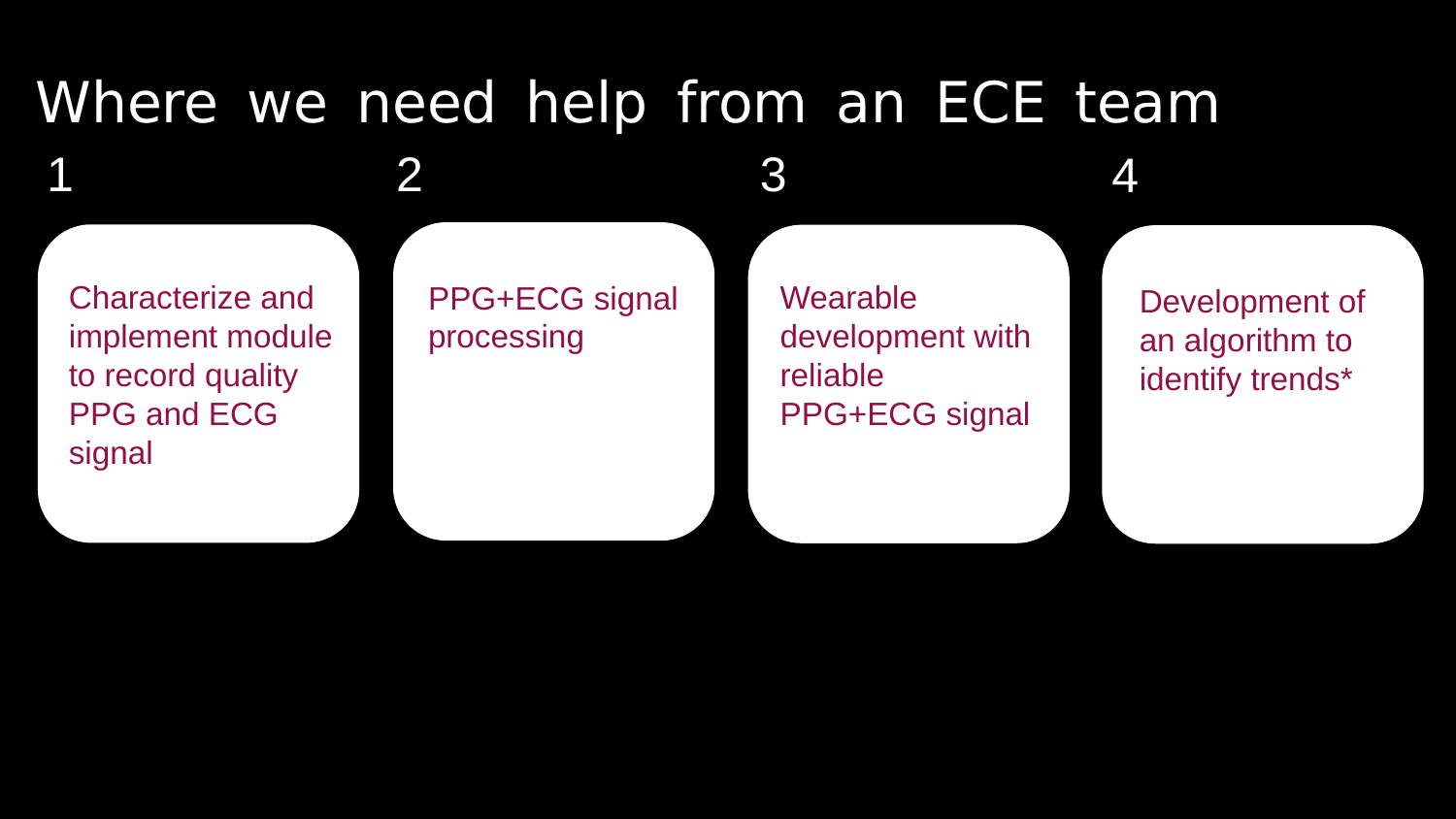

Where we need help from an ECE team
1
2
3
4

Characterize and implement module to record quality PPG and ECG signal
Wearable development with reliable PPG+ECG signal

PPG+ECG signal processing
Development of an algorithm to identify trends*